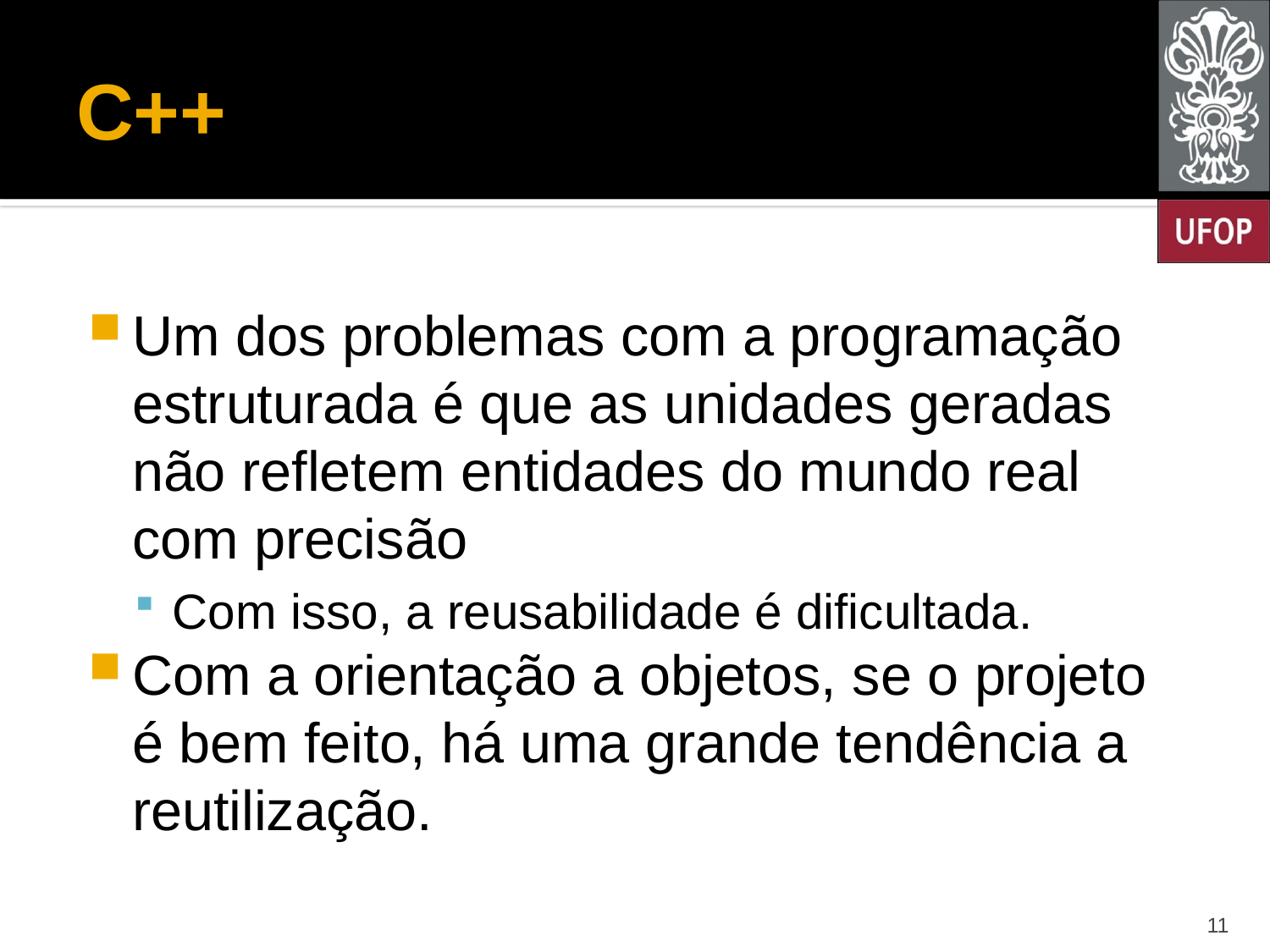

# C++
Um dos problemas com a programação estruturada é que as unidades geradas não refletem entidades do mundo real com precisão
Com isso, a reusabilidade é dificultada.
Com a orientação a objetos, se o projeto é bem feito, há uma grande tendência a reutilização.
11